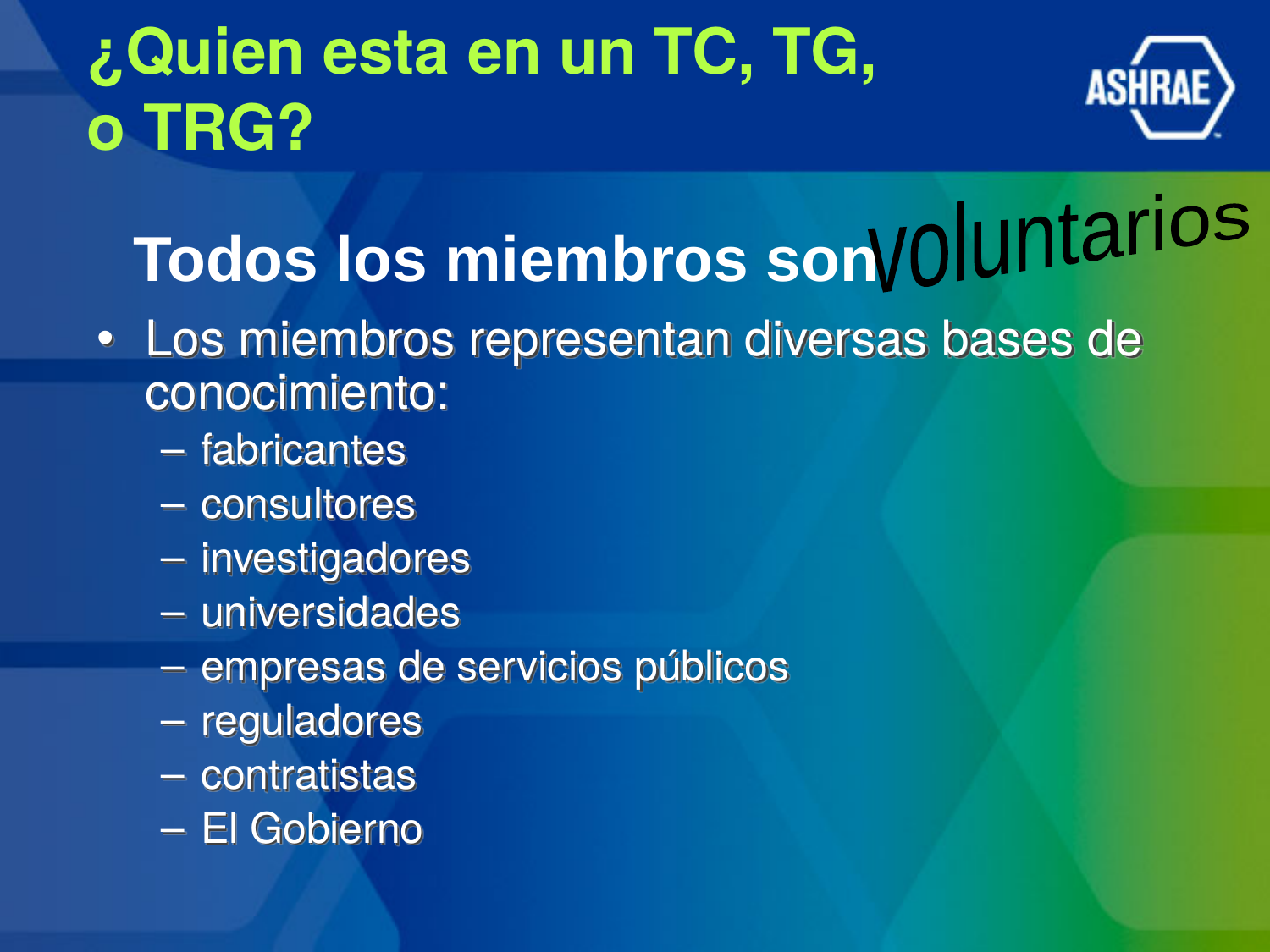

# ¿Quien esta en un TC, TG, o TRG?
voluntarios
Todos los miembros son
Los miembros representan diversas bases de conocimiento:
fabricantes
consultores
investigadores
universidades
empresas de servicios públicos
reguladores
contratistas
El Gobierno